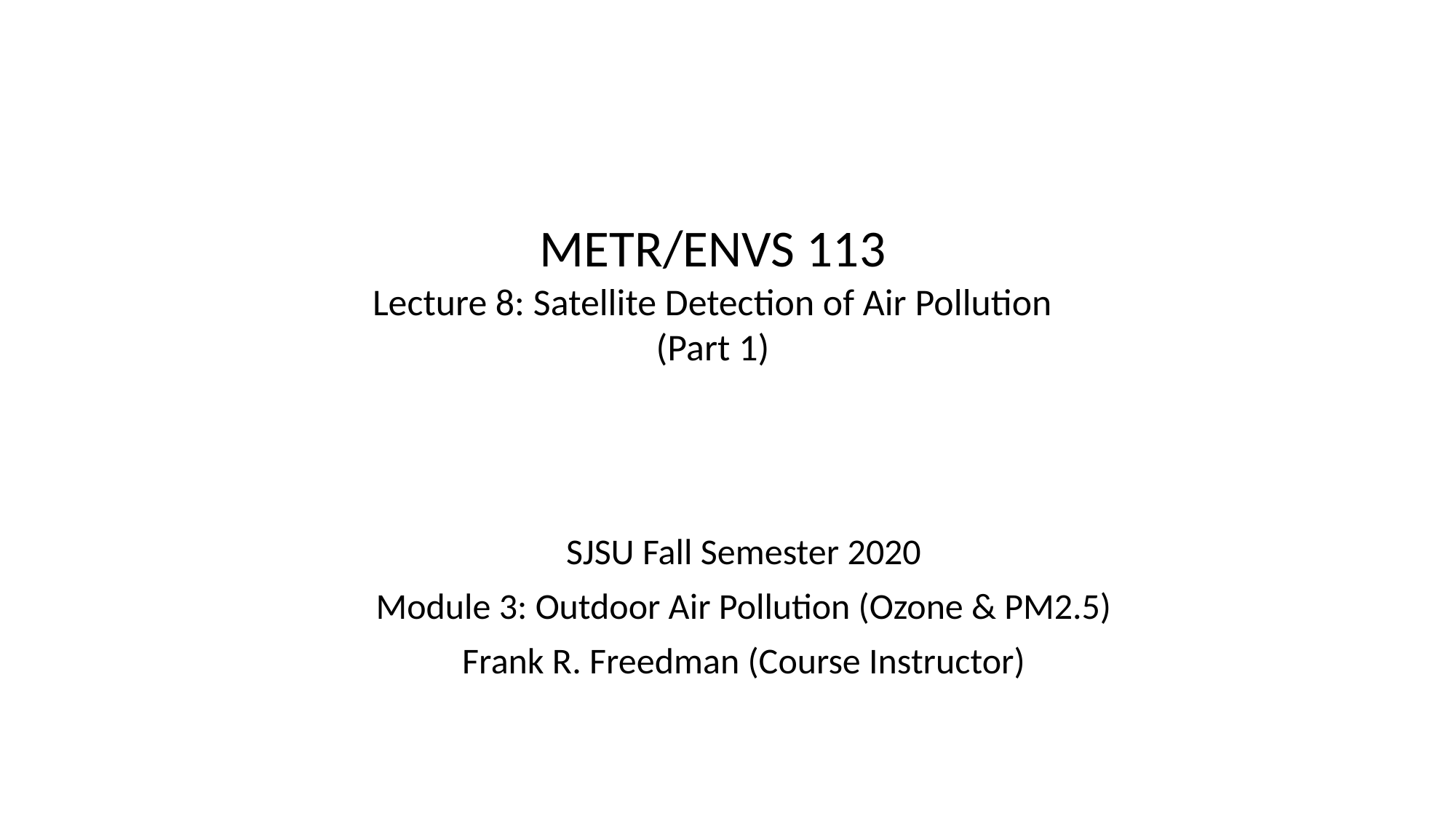

# METR/ENVS 113 Lecture 8: Satellite Detection of Air Pollution (Part 1)
SJSU Fall Semester 2020
Module 3: Outdoor Air Pollution (Ozone & PM2.5)
Frank R. Freedman (Course Instructor)